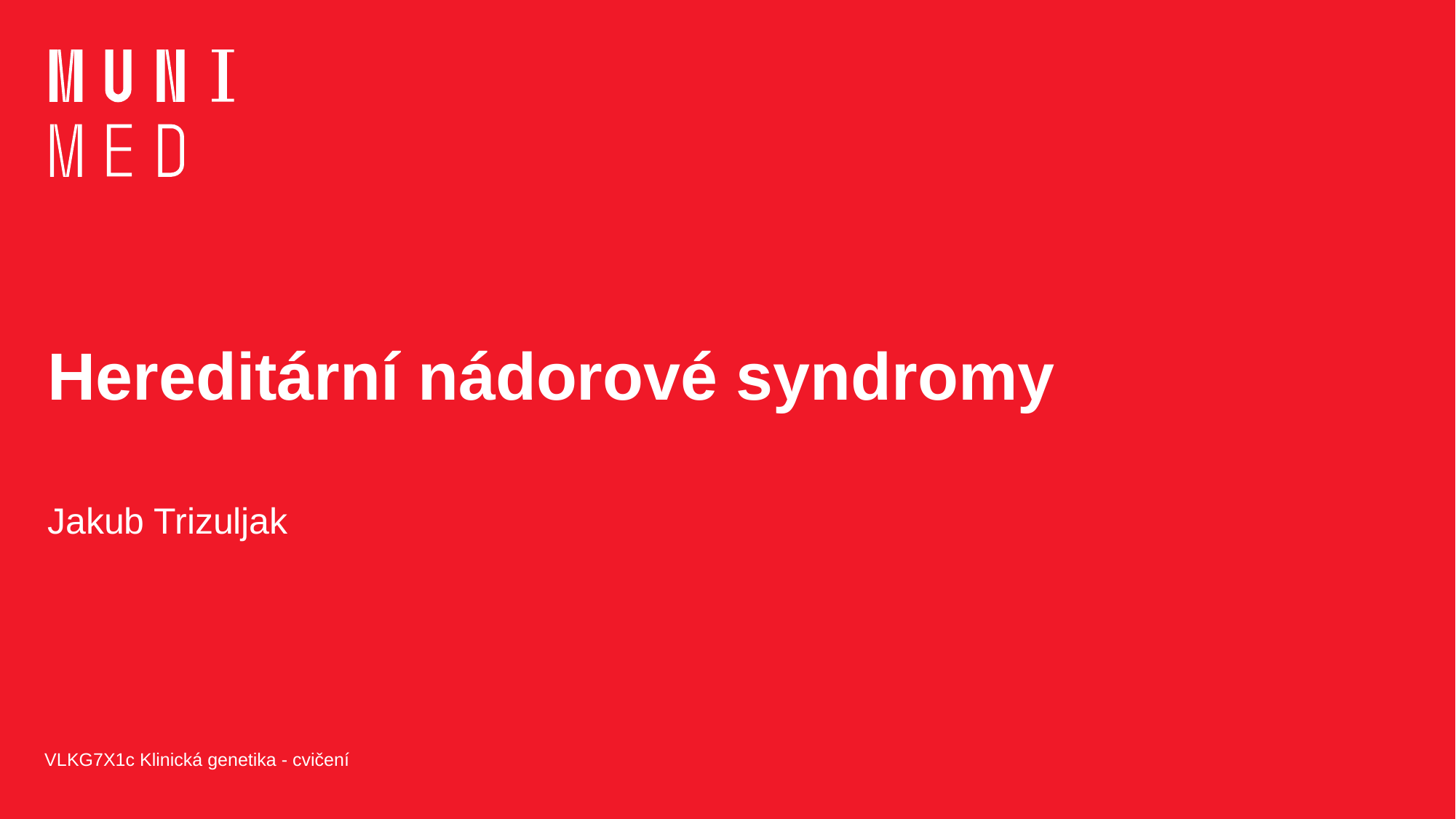

# Hereditární nádorové syndromy
Jakub Trizuljak
VLKG7X1c Klinická genetika - cvičení